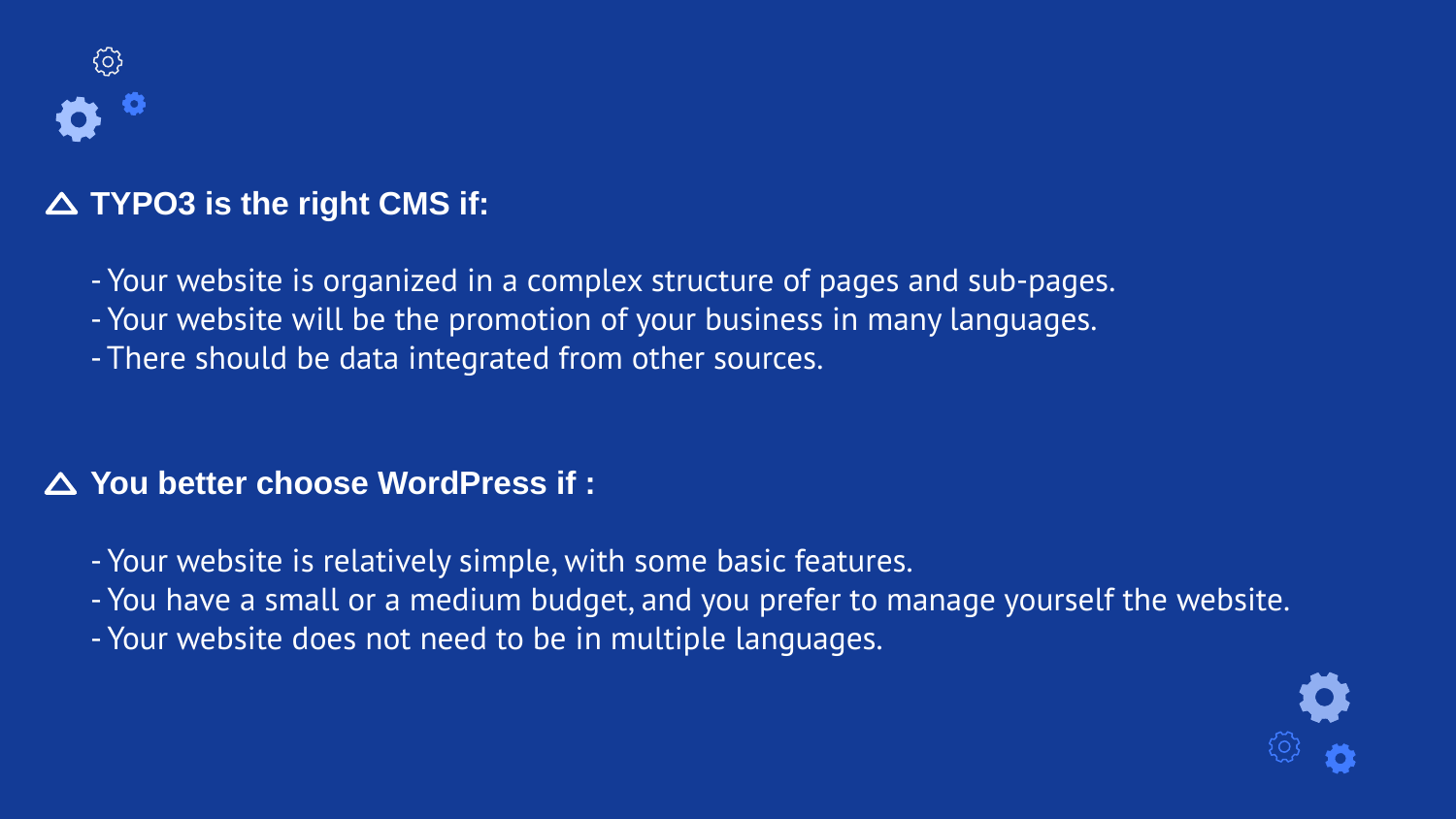

TYPO3 is the right CMS if:

- Your website is organized in a complex structure of pages and sub-pages.
- Your website will be the promotion of your business in many languages.
- There should be data integrated from other sources.

You better choose WordPress if :

- Your website is relatively simple, with some basic features.
- You have a small or a medium budget, and you prefer to manage yourself the website.
- Your website does not need to be in multiple languages.